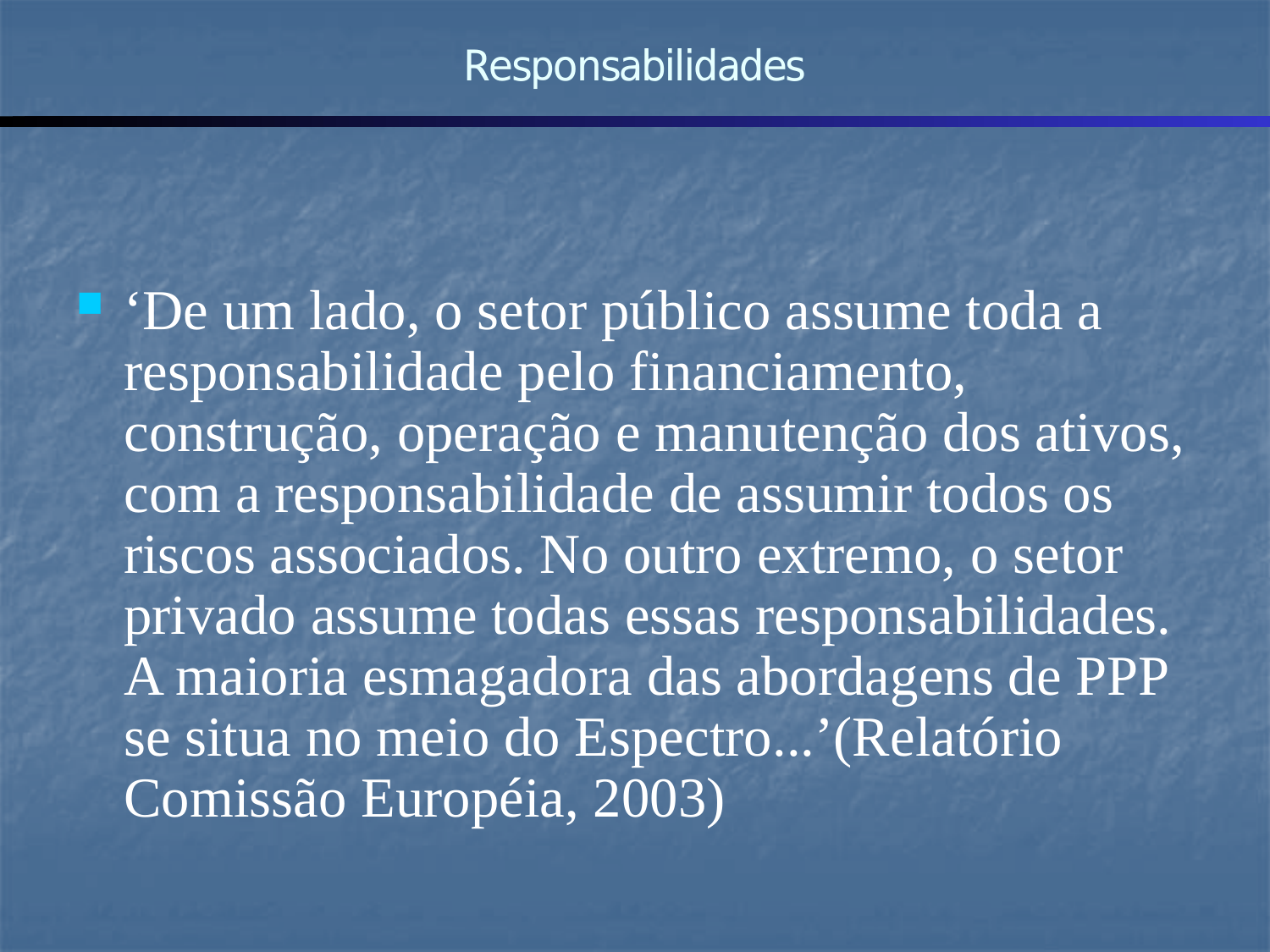

# Responsabilidades

‘De um lado, o setor público assume toda a responsabilidade pelo financiamento, construção, operação e manutenção dos ativos, com a responsabilidade de assumir todos os riscos associados. No outro extremo, o setor privado assume todas essas responsabilidades. A maioria esmagadora das abordagens de PPP se situa no meio do Espectro...’(Relatório Comissão Européia, 2003)